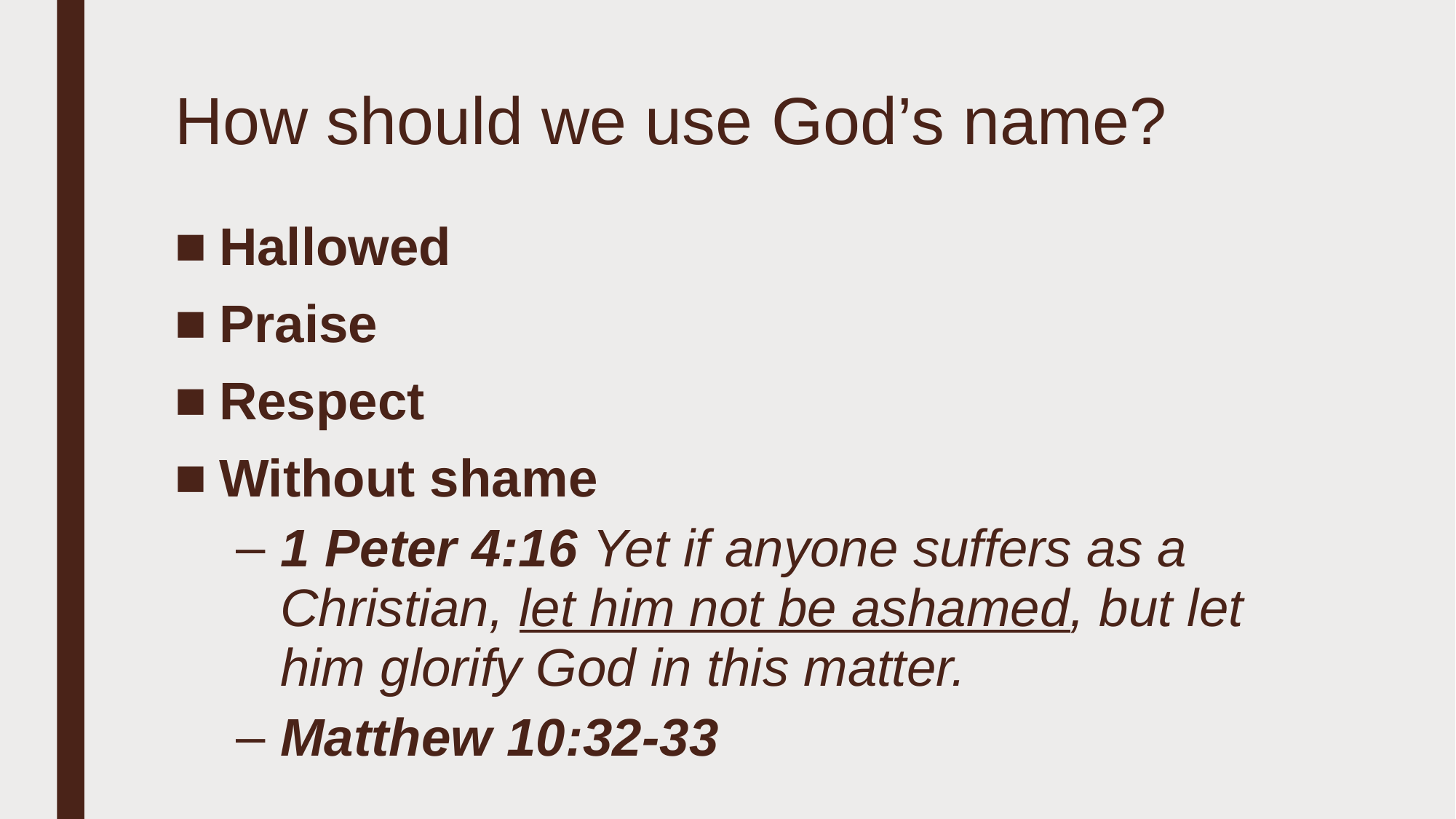

# How should we use God’s name?
Hallowed
Praise
Respect
Without shame
1 Peter 4:16 Yet if anyone suffers as a Christian, let him not be ashamed, but let him glorify God in this matter.
Matthew 10:32-33